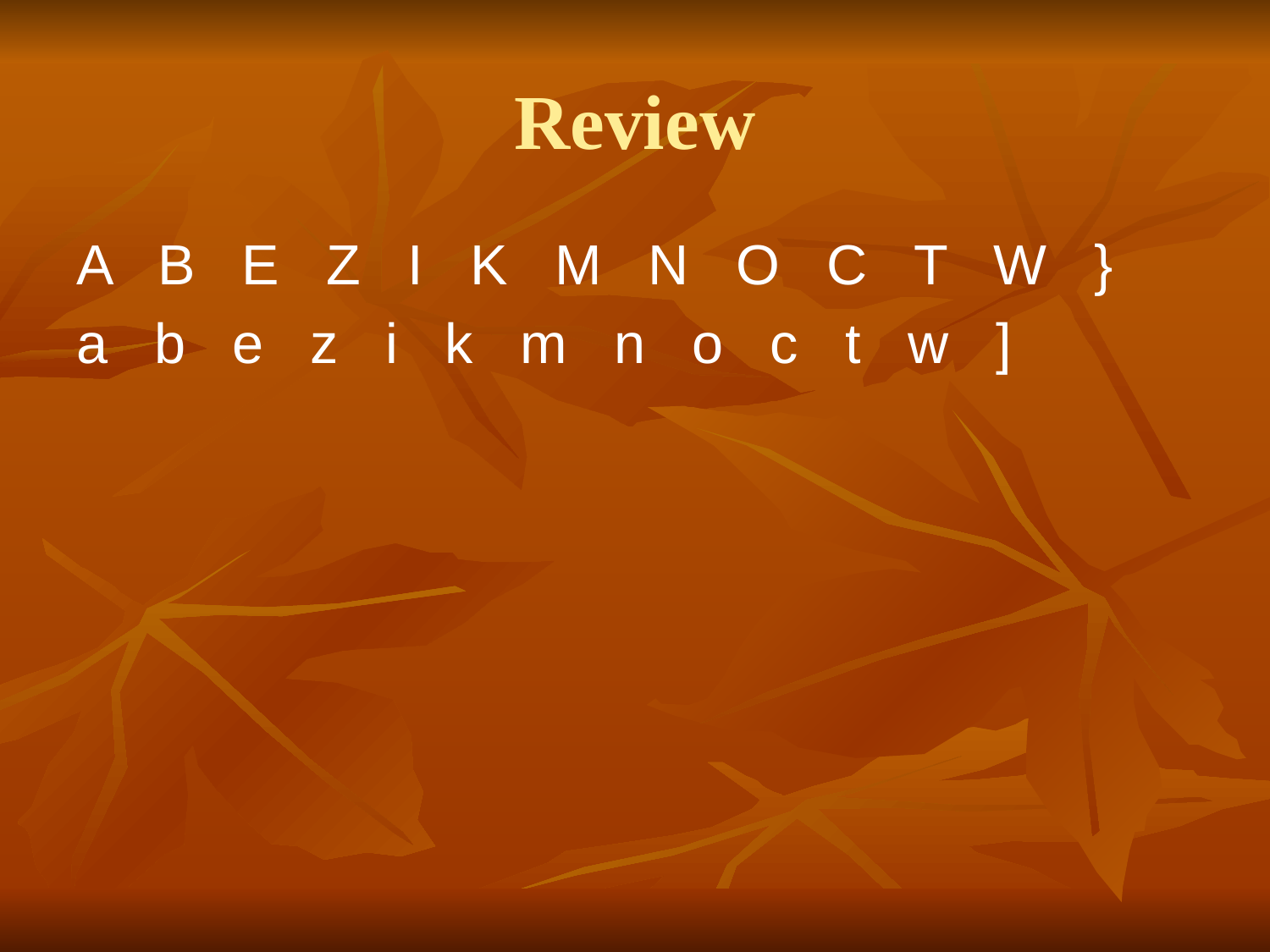

# Review
A   B   E   Z   I   K   M   N   O   C   T   W   }
a   b   e   z   i   k   m   n   o   c   t   w   ]